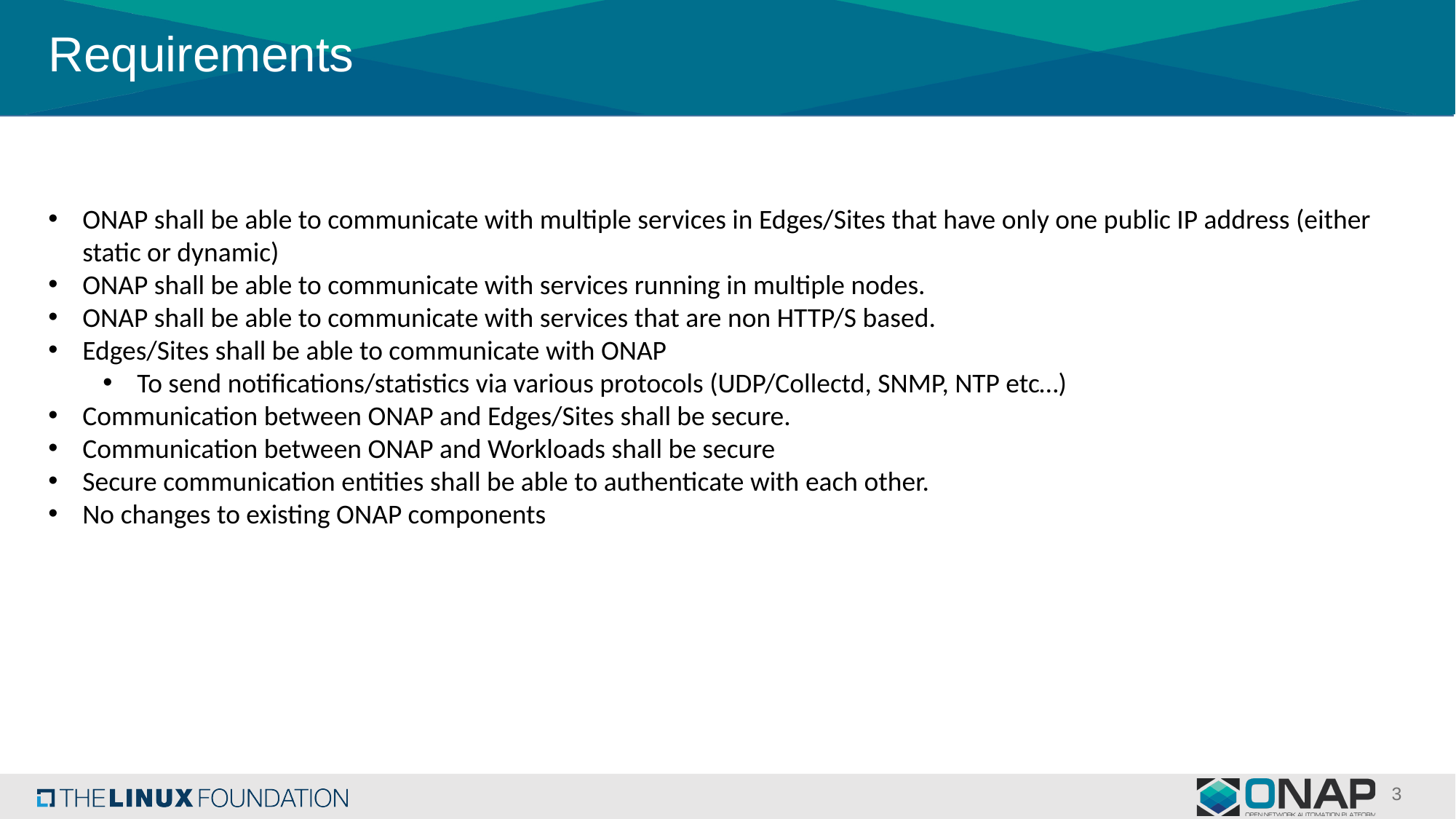

# Requirements
ONAP shall be able to communicate with multiple services in Edges/Sites that have only one public IP address (either static or dynamic)
ONAP shall be able to communicate with services running in multiple nodes.
ONAP shall be able to communicate with services that are non HTTP/S based.
Edges/Sites shall be able to communicate with ONAP
To send notifications/statistics via various protocols (UDP/Collectd, SNMP, NTP etc…)
Communication between ONAP and Edges/Sites shall be secure.
Communication between ONAP and Workloads shall be secure
Secure communication entities shall be able to authenticate with each other.
No changes to existing ONAP components
3